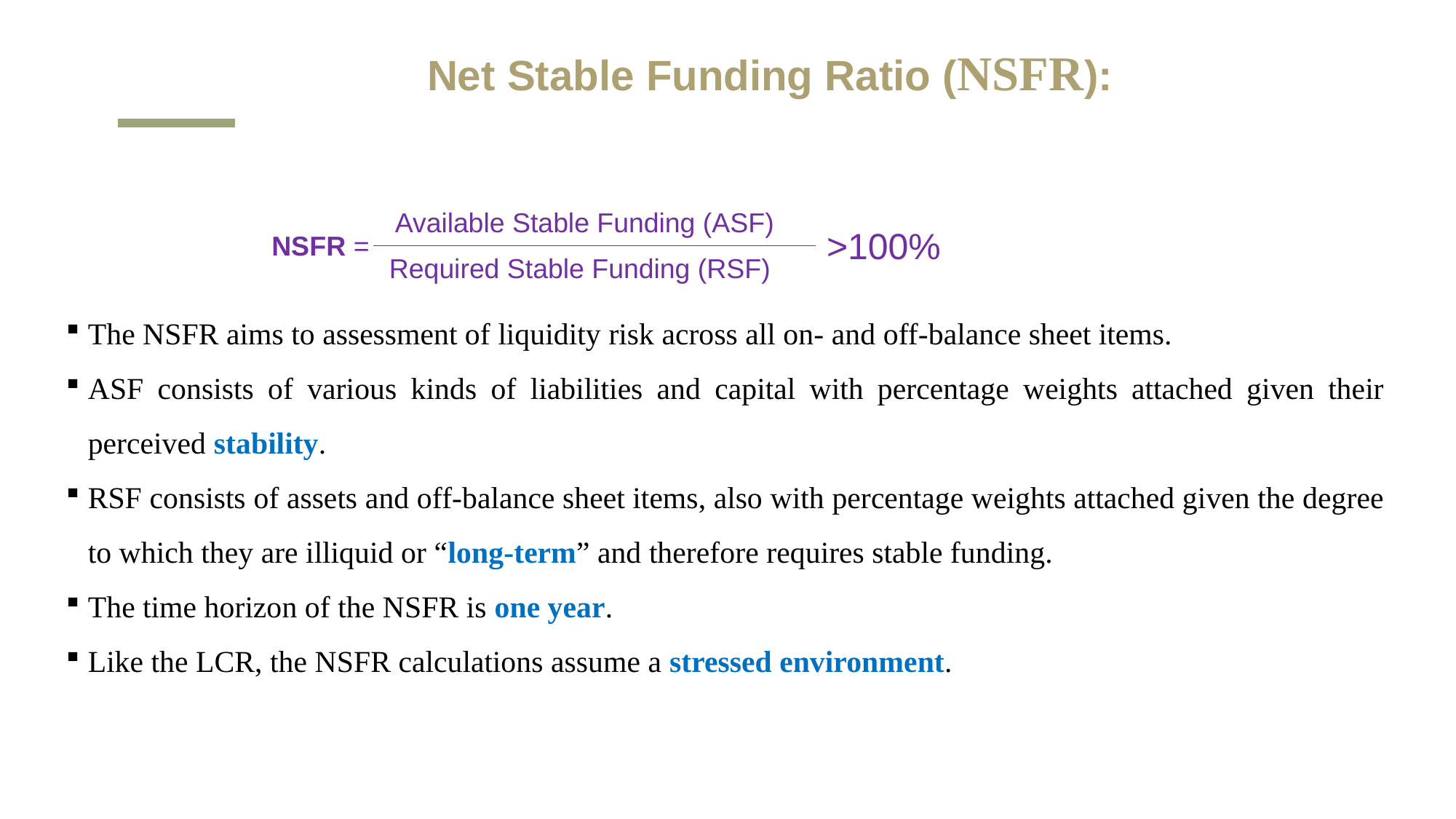

# Net Stable Funding Ratio (NSFR):
Available Stable Funding (ASF)
>100%
NSFR =
Required Stable Funding (RSF)
The NSFR aims to assessment of liquidity risk across all on- and off-balance sheet items.
ASF consists of various kinds of liabilities and capital with percentage weights attached given their perceived stability.
RSF consists of assets and off-balance sheet items, also with percentage weights attached given the degree to which they are illiquid or “long-term” and therefore requires stable funding.
The time horizon of the NSFR is one year.
Like the LCR, the NSFR calculations assume a stressed environment.